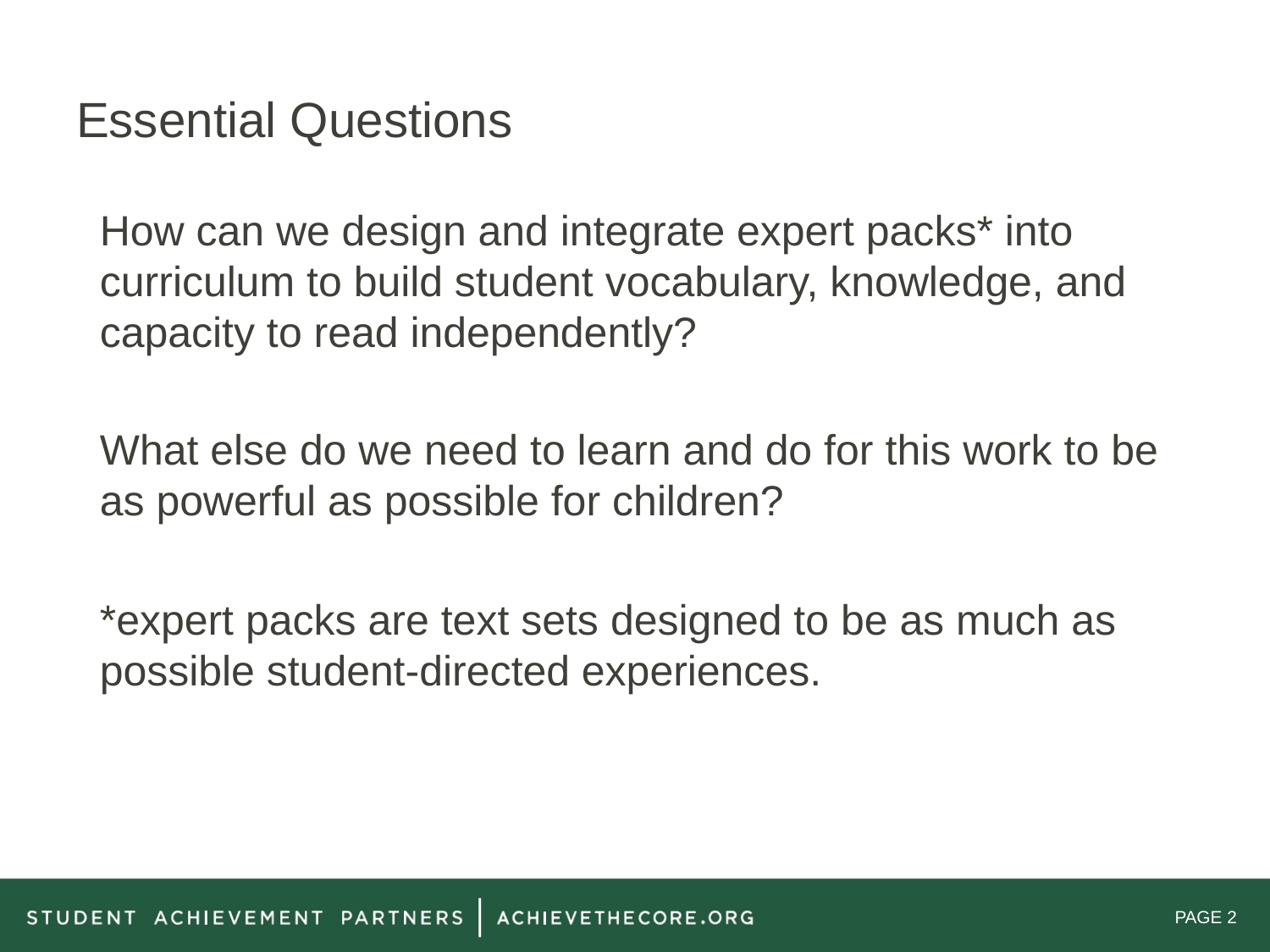

# Essential Questions
How can we design and integrate expert packs* into curriculum to build student vocabulary, knowledge, and capacity to read independently?

What else do we need to learn and do for this work to be as powerful as possible for children?

*expert packs are text sets designed to be as much as possible student-directed experiences.